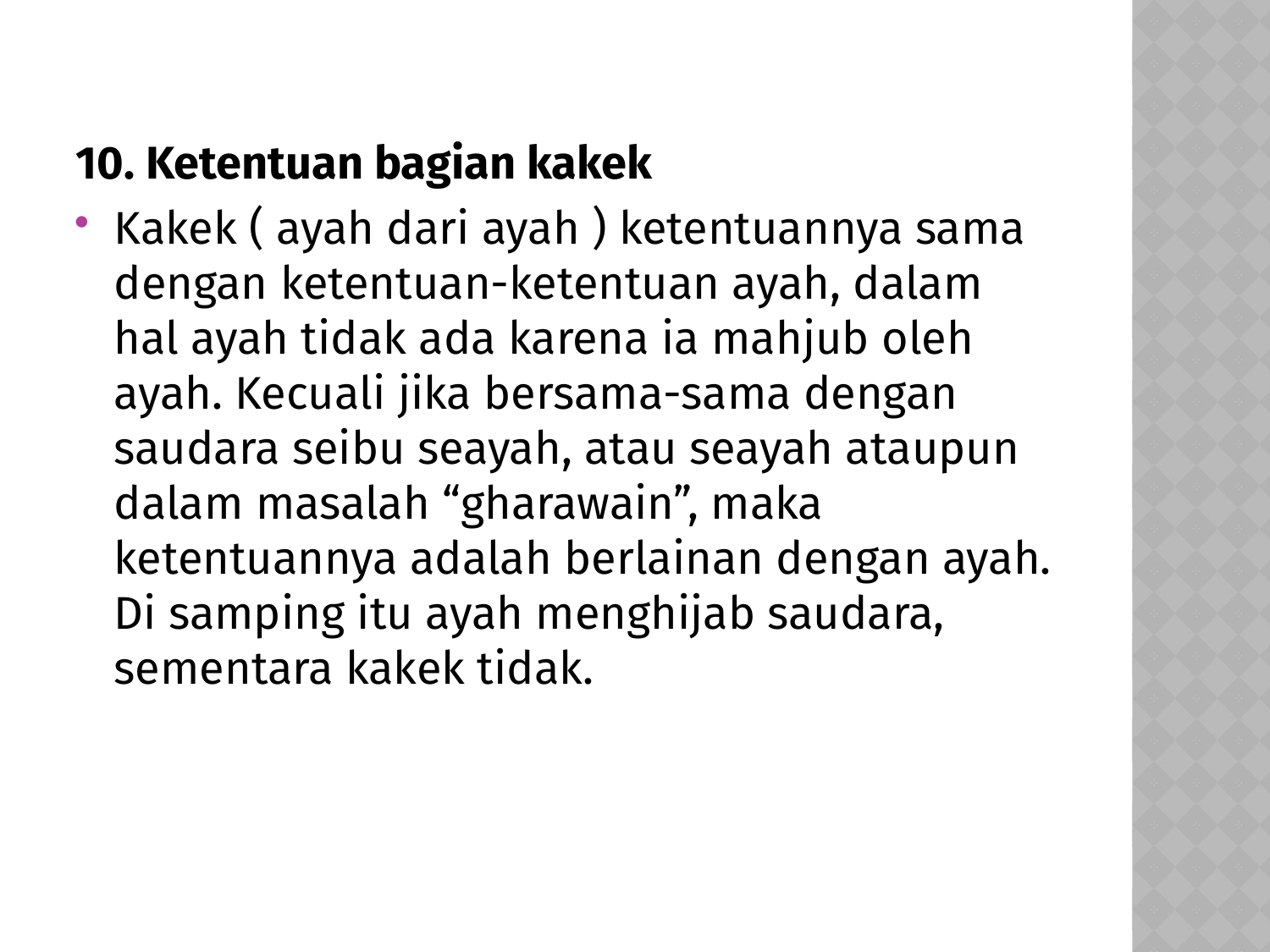

10. Ketentuan bagian kakek
Kakek ( ayah dari ayah ) ketentuannya sama dengan ketentuan-ketentuan ayah, dalam hal ayah tidak ada karena ia mahjub oleh ayah. Kecuali jika bersama-sama dengan saudara seibu seayah, atau seayah ataupun dalam masalah “gharawain”, maka ketentuannya adalah berlainan dengan ayah. Di samping itu ayah menghijab saudara, sementara kakek tidak.